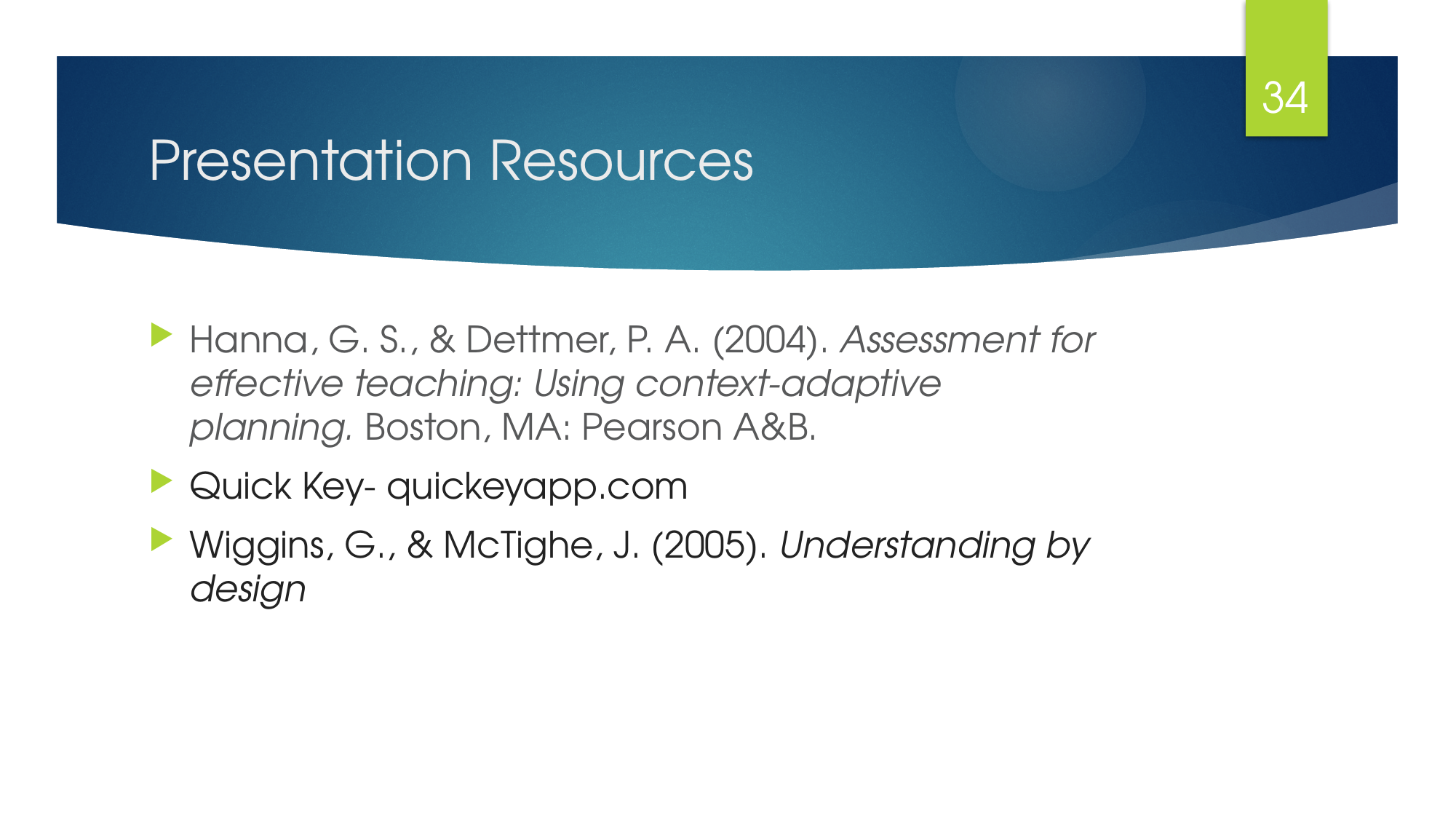

34
# Presentation Resources
Hanna, G. S., & Dettmer, P. A. (2004). Assessment for effective teaching: Using context-adaptive planning. Boston, MA: Pearson A&B.
Quick Key- quickeyapp.com
Wiggins, G., & McTighe, J. (2005). Understanding by design